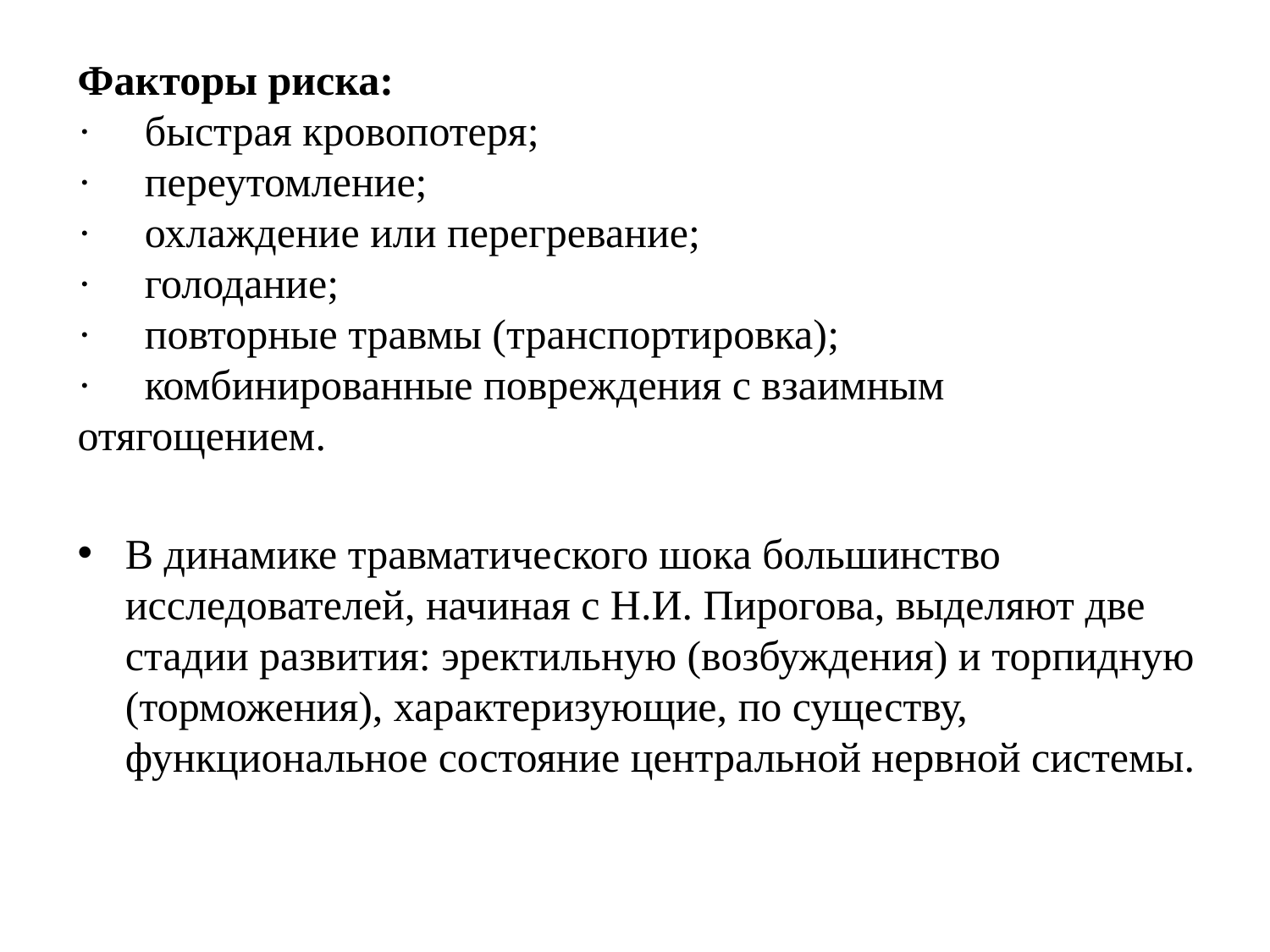

Факторы риска:
·     быстрая кровопотеря;
·     переутомление;
·     охлаждение или перегревание;
·     голодание;
·     повторные травмы (транспортировка);
·     комбинированные повреждения с взаимным отягощением.

В динамике травматического шока большинство исследователей, начиная с Н.И. Пирогова, выделяют две стадии развития: эректильную (возбуждения) и торпидную (торможения), характеризующие, по существу, функциональное состояние центральной нервной системы.